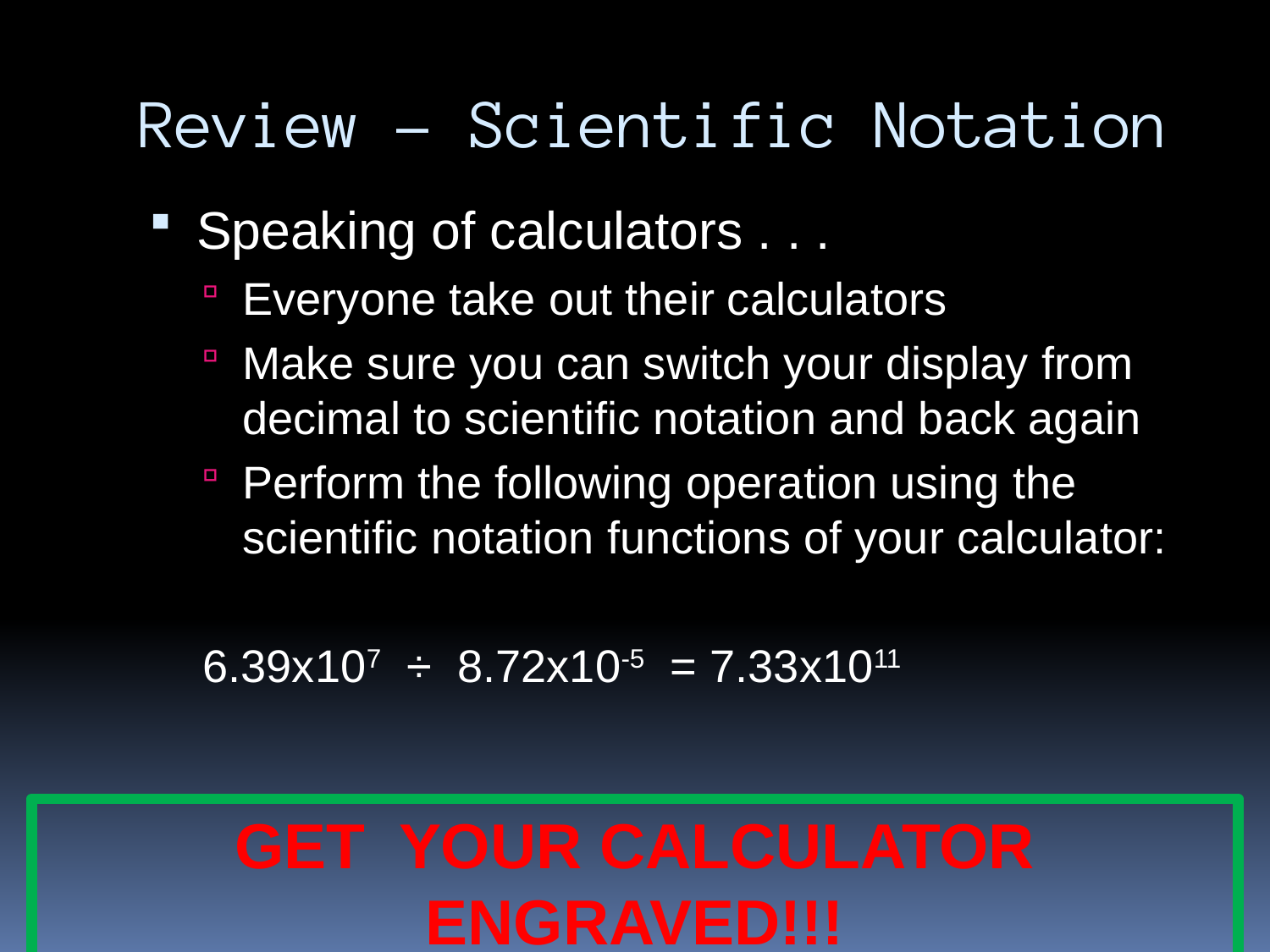

# Review - Scientific Notation
Speaking of calculators . . .
Everyone take out their calculators
Make sure you can switch your display from decimal to scientific notation and back again
Perform the following operation using the scientific notation functions of your calculator:

6.39x107  ÷  8.72x10-5  = 7.33x1011

GET  YOUR CALCULATOR ENGRAVED!!!